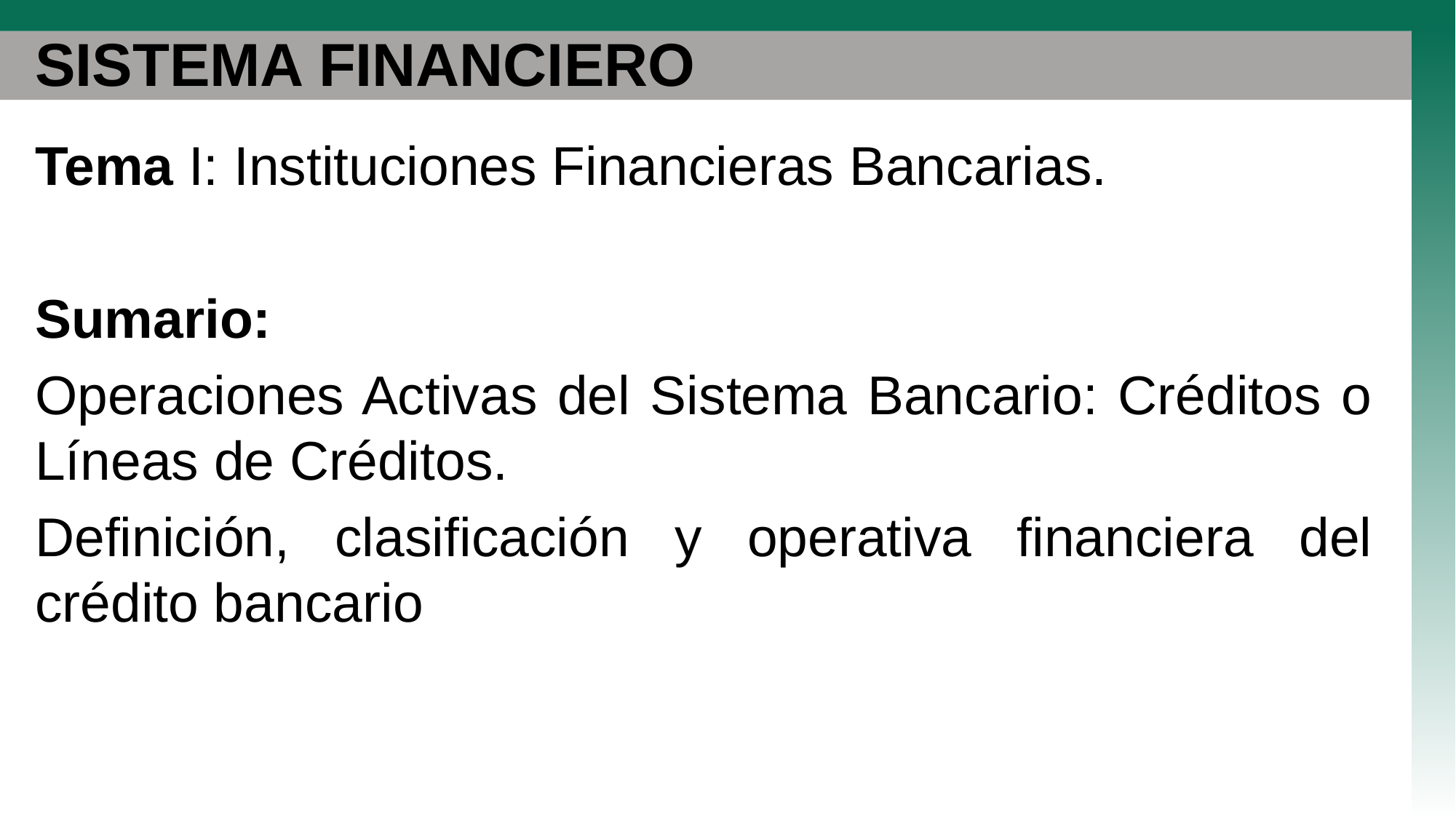

# SISTEMA FINANCIERO
Tema I: Instituciones Financieras Bancarias.

Sumario:
Operaciones Activas del Sistema Bancario: Créditos o Líneas de Créditos.
Definición, clasificación y operativa financiera del crédito bancario